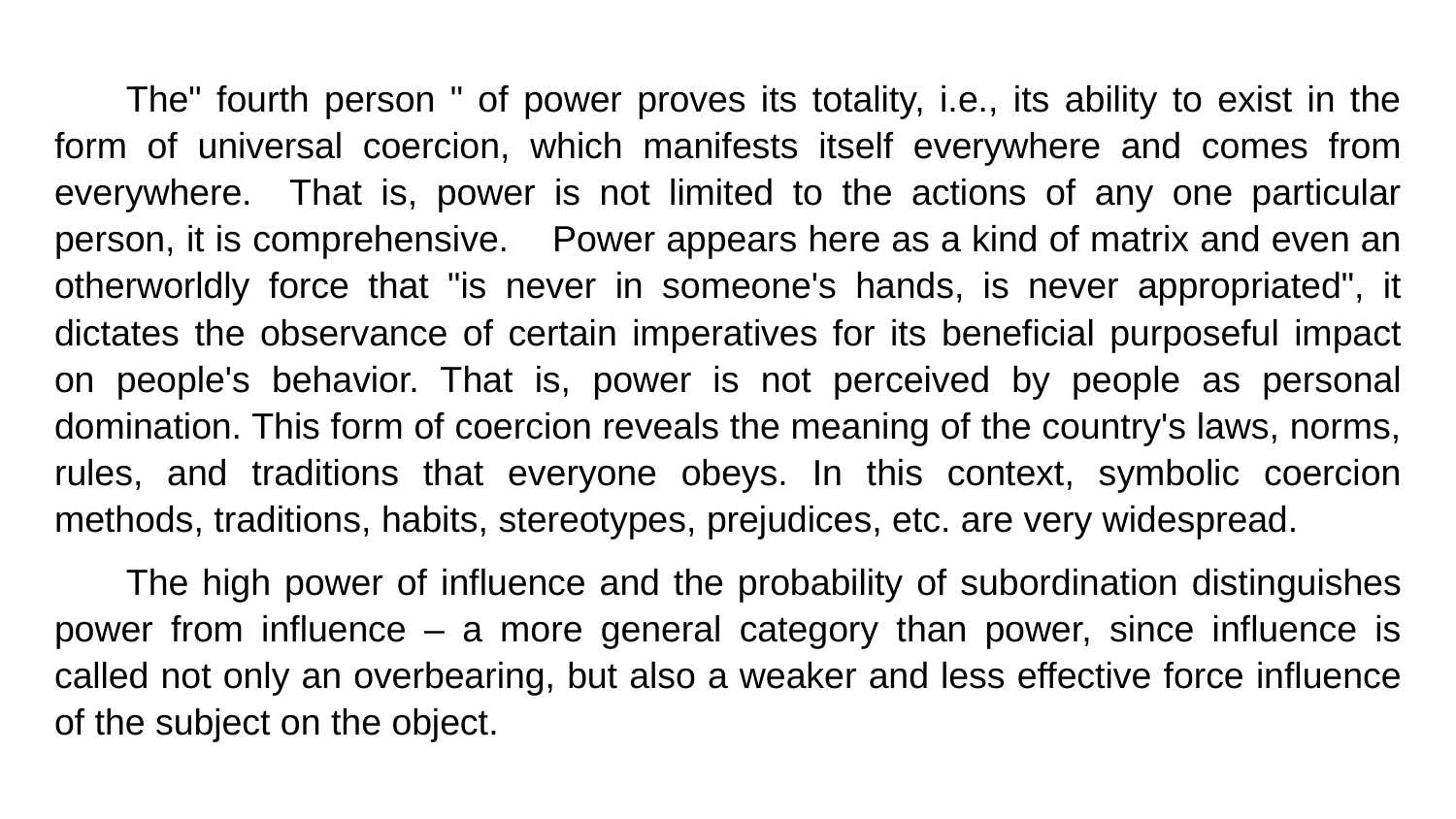

The" fourth person " of power proves its totality, i.e., its ability to exist in the form of universal coercion, which manifests itself everywhere and comes from everywhere.  That is, power is not limited to the actions of any one particular person, it is comprehensive.    Power appears here as a kind of matrix and even an otherworldly force that "is never in someone's hands, is never appropriated", it dictates the observance of certain imperatives for its beneficial purposeful impact on people's behavior. That is, power is not perceived by people as personal domination. This form of coercion reveals the meaning of the country's laws, norms, rules, and traditions that everyone obeys. In this context, symbolic coercion methods, traditions, habits, stereotypes, prejudices, etc. are very widespread.
The high power of influence and the probability of subordination distinguishes power from influence – a more general category than power, since influence is called not only an overbearing, but also a weaker and less effective force influence of the subject on the object.